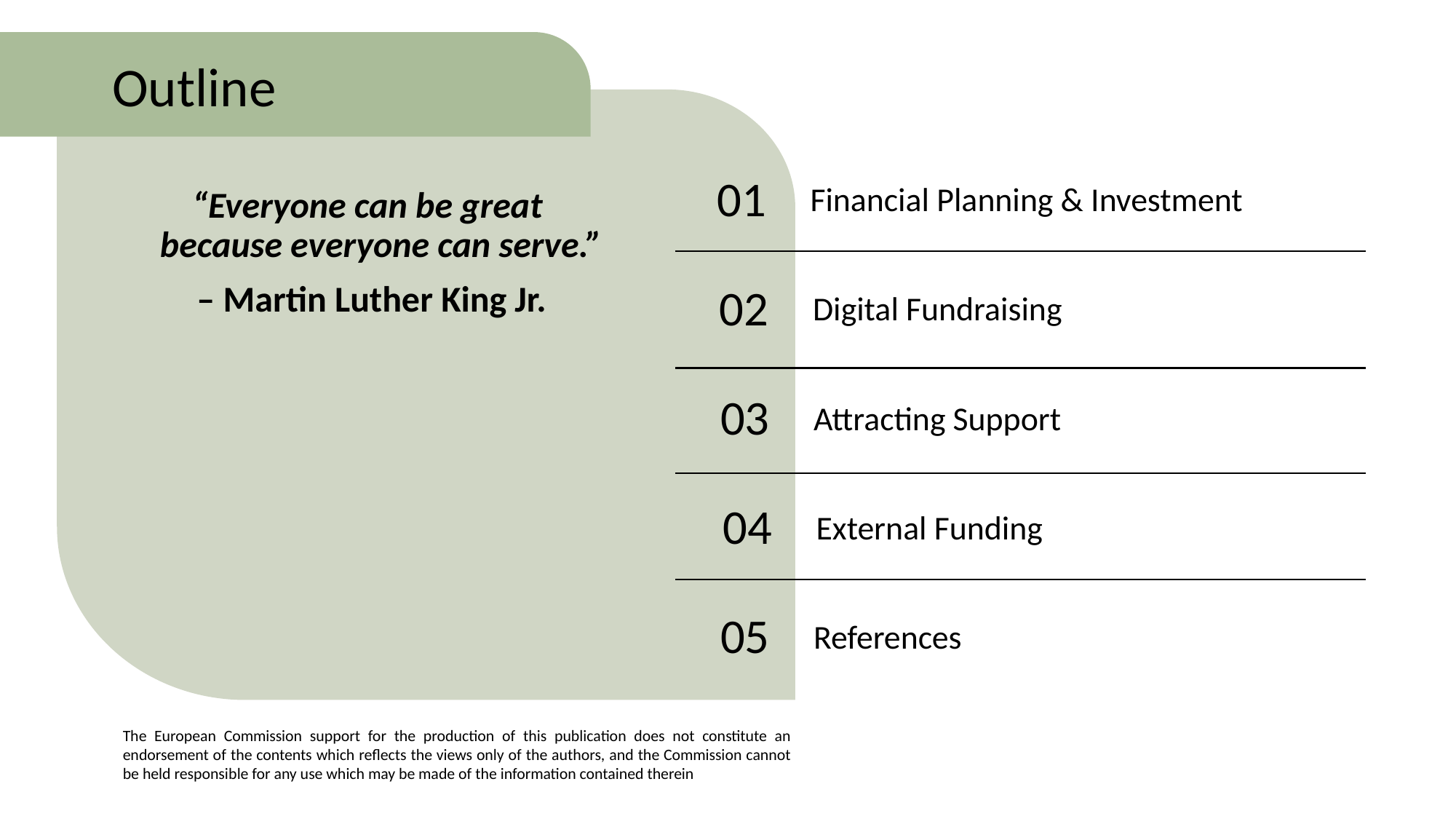

Outline
01
Financial Planning & Investment
“Everyone can be great because everyone can serve.”
 – Martin Luther King Jr.
02
Digital Fundraising
03
Attracting Support
04
External Funding
05
References